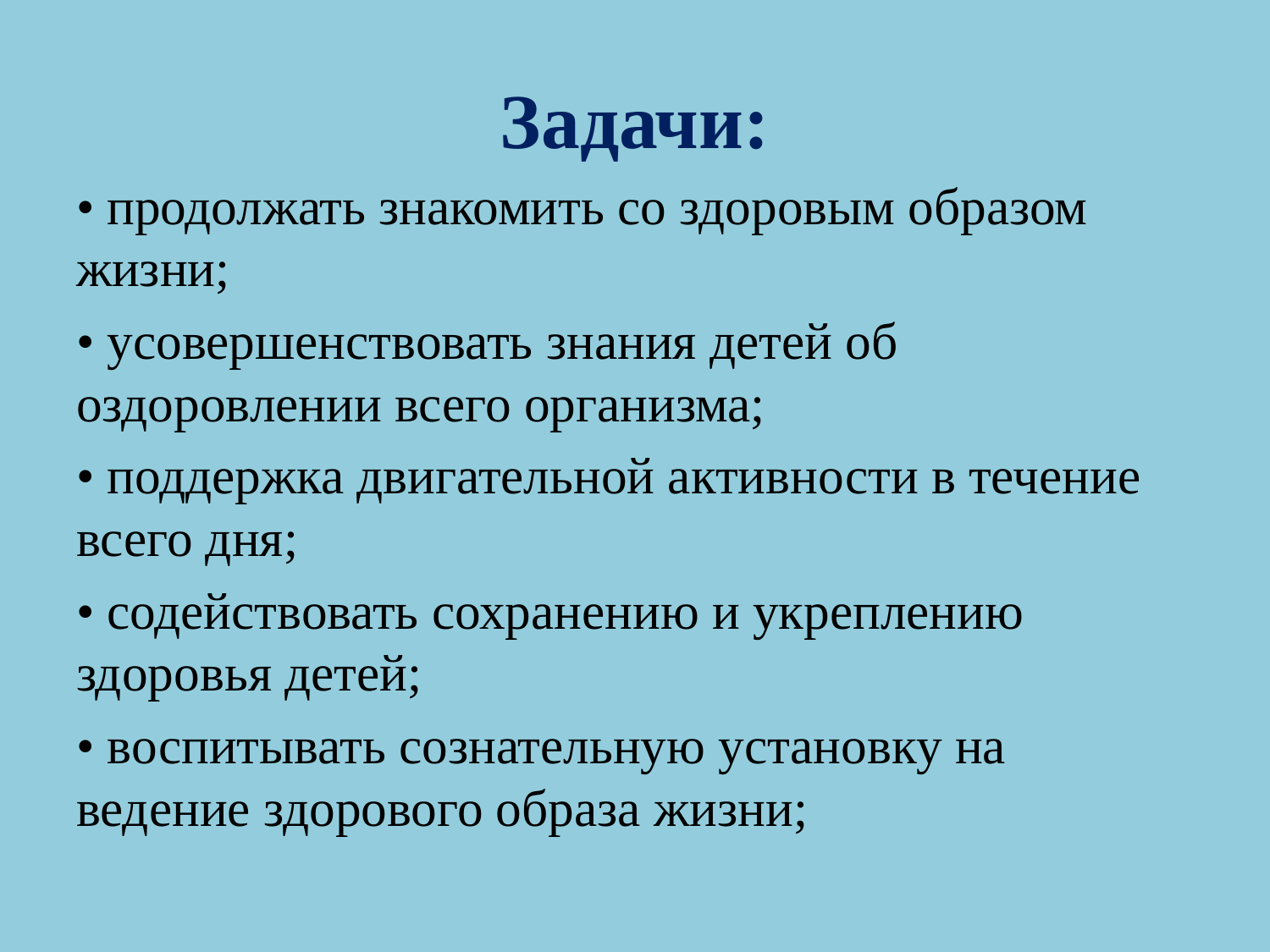

# Задачи:
• продолжать знакомить со здоровым образом жизни;
• усовершенствовать знания детей об оздоровлении всего организма;
• поддержка двигательной активности в течение всего дня;
• содействовать сохранению и укреплению здоровья детей;
• воспитывать сознательную установку на ведение здорового образа жизни;